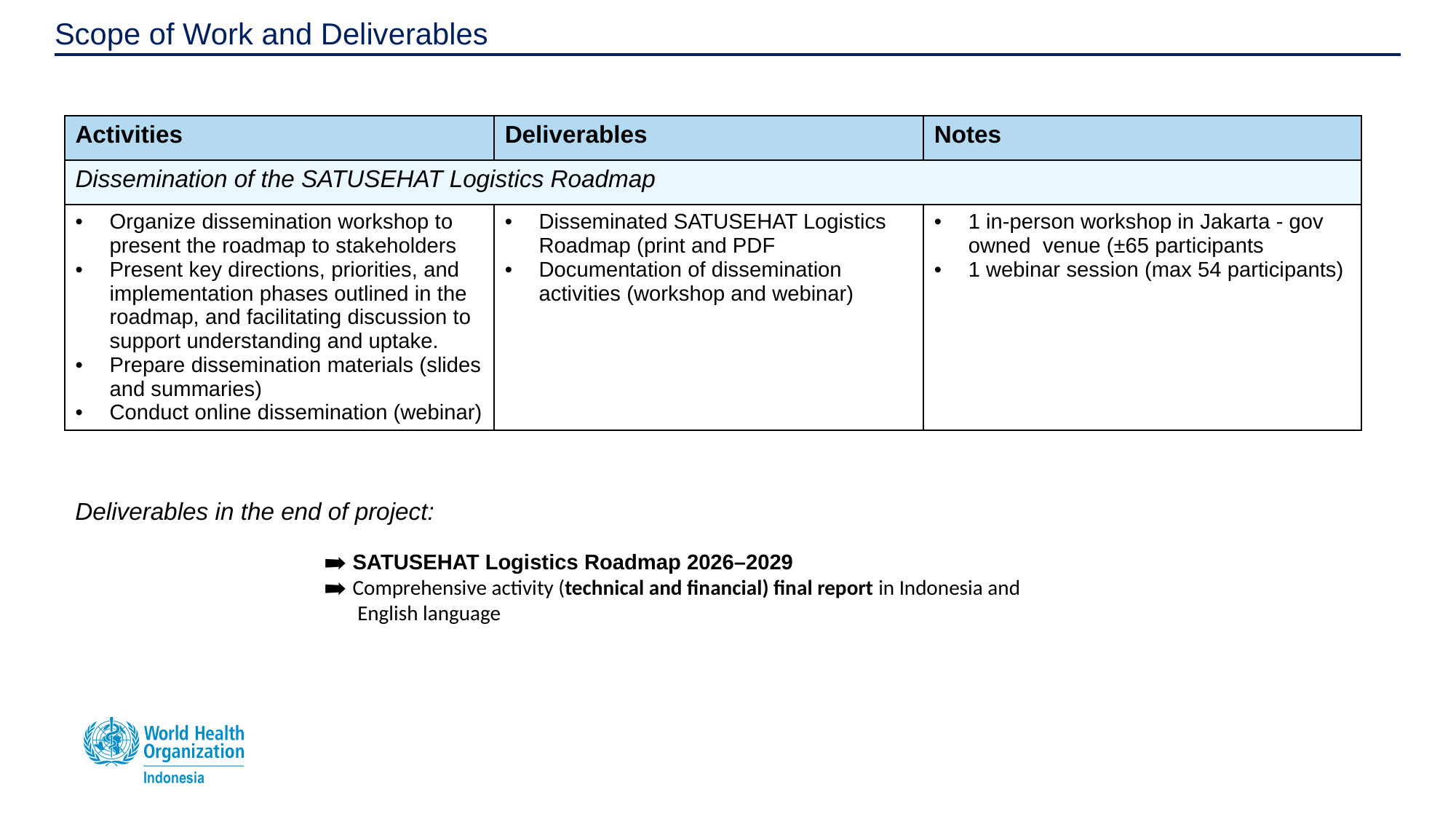

# Scope of Work and Deliverables
| Activities | Deliverables | Notes |
| --- | --- | --- |
| Dissemination of the SATUSEHAT Logistics Roadmap |  |  |
| Organize dissemination workshop to present the roadmap to stakeholders Present key directions, priorities, and implementation phases outlined in the roadmap, and facilitating discussion to support understanding and uptake. Prepare dissemination materials (slides and summaries) Conduct online dissemination (webinar) | Disseminated SATUSEHAT Logistics Roadmap (print and PDF Documentation of dissemination activities (workshop and webinar) | 1 in-person workshop in Jakarta - gov owned venue (±65 participants 1 webinar session (max 54 participants) |
Deliverables in the end of project:
➡️ SATUSEHAT Logistics Roadmap 2026–2029
➡️ Comprehensive activity (technical and financial) final report in Indonesia and
       English language